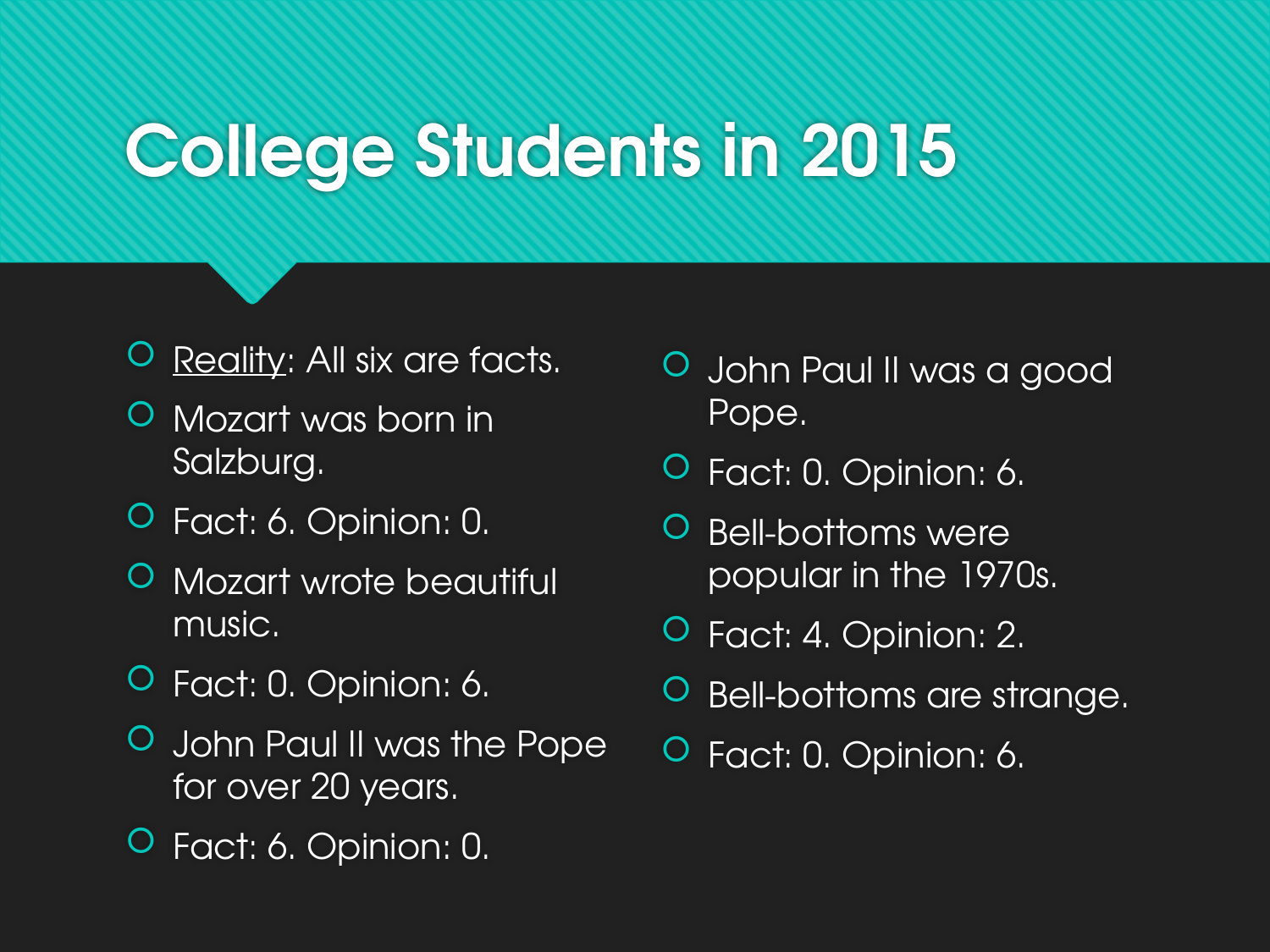

# College Students in 2015
John Paul II was a good Pope.
Fact: 0. Opinion: 6.
Bell-bottoms were popular in the 1970s.
Fact: 4. Opinion: 2.
Bell-bottoms are strange.
Fact: 0. Opinion: 6.
Reality: All six are facts.
Mozart was born in Salzburg.
Fact: 6. Opinion: 0.
Mozart wrote beautiful music.
Fact: 0. Opinion: 6.
John Paul II was the Pope for over 20 years.
Fact: 6. Opinion: 0.